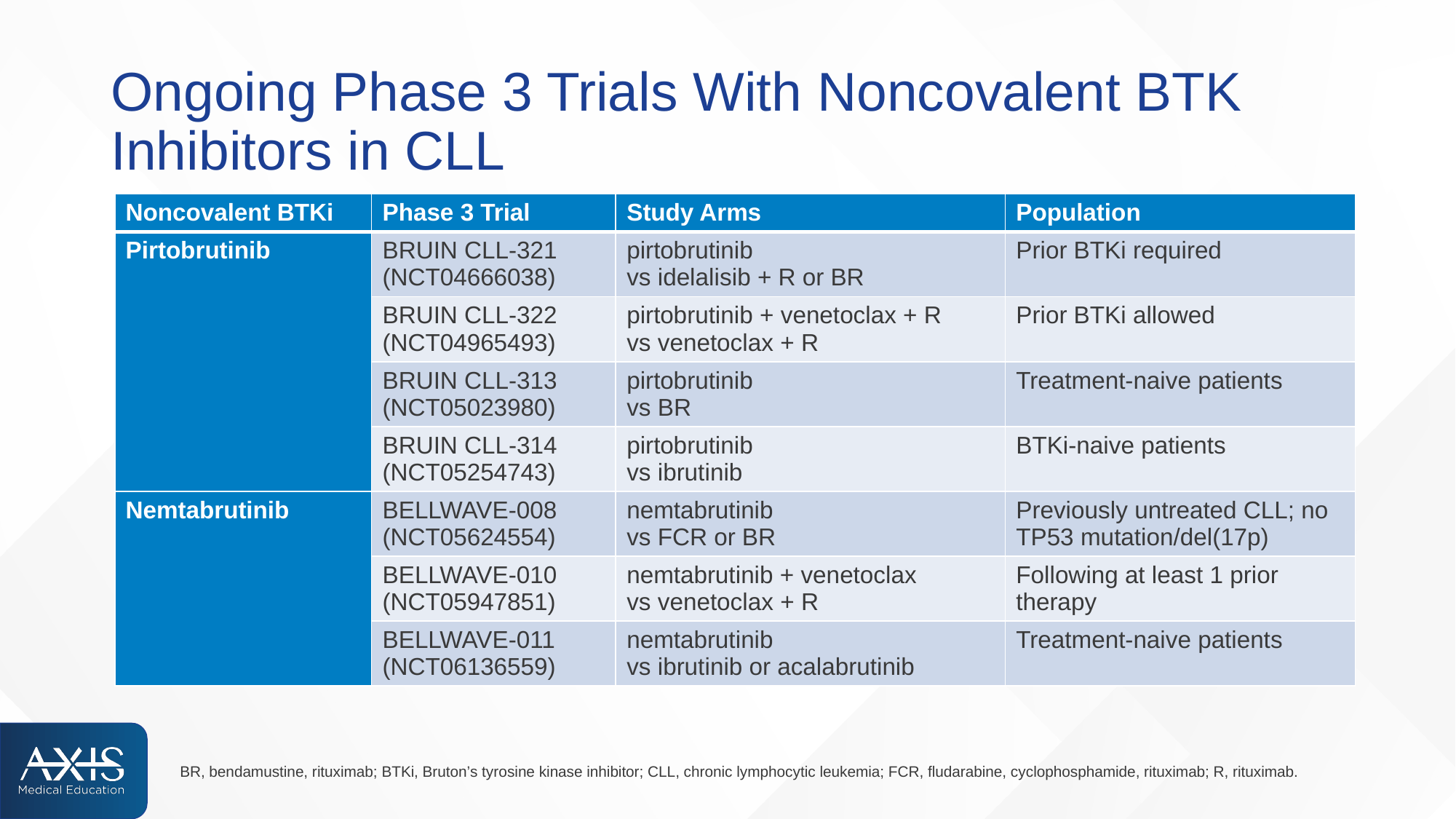

# Ongoing Phase 3 Trials With Noncovalent BTK Inhibitors in CLL
| Noncovalent BTKi | Phase 3 Trial | Study Arms | Population |
| --- | --- | --- | --- |
| Pirtobrutinib | BRUIN CLL-321 (NCT04666038) | pirtobrutinib vs idelalisib + R or BR | Prior BTKi required |
|  | BRUIN CLL-322 (NCT04965493) | pirtobrutinib + venetoclax + R vs venetoclax + R | Prior BTKi allowed |
|  | BRUIN CLL-313 (NCT05023980) | pirtobrutinib vs BR | Treatment-naive patients |
|  | BRUIN CLL-314 (NCT05254743) | pirtobrutinib vs ibrutinib | BTKi-naive patients |
| Nemtabrutinib | BELLWAVE-008 (NCT05624554) | nemtabrutinib vs FCR or BR | Previously untreated CLL; no TP53 mutation/del(17p) |
|  | BELLWAVE-010 (NCT05947851) | nemtabrutinib + venetoclax vs venetoclax + R | Following at least 1 prior therapy |
|  | BELLWAVE-011 (NCT06136559) | nemtabrutinib vs ibrutinib or acalabrutinib | Treatment-naive patients |
BR, bendamustine, rituximab; BTKi, Bruton’s tyrosine kinase inhibitor; CLL, chronic lymphocytic leukemia; FCR, fludarabine, cyclophosphamide, rituximab; R, rituximab.